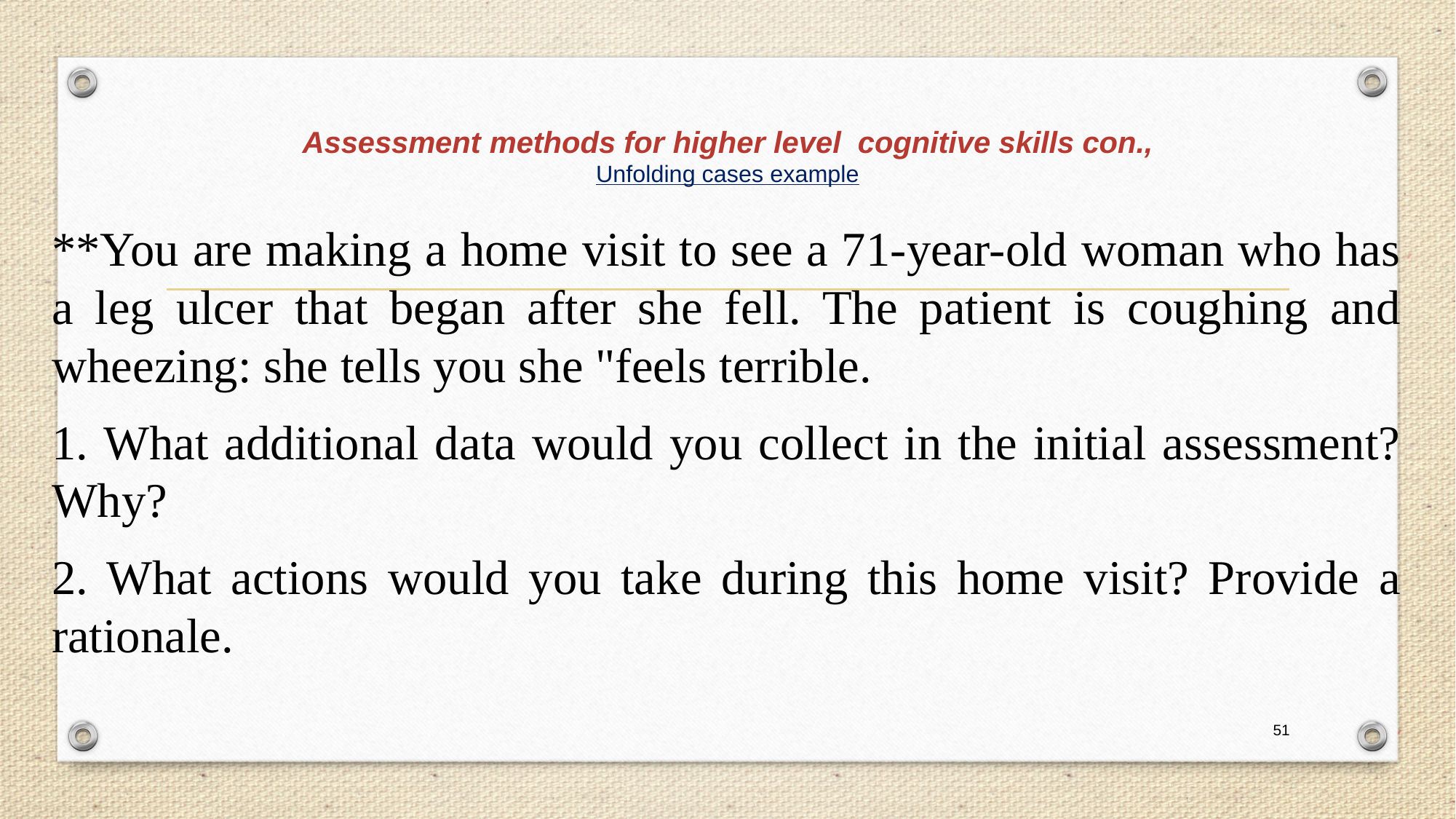

# Assessment methods for higher level  cognitive skills con., Unfolding cases example
**You are making a home visit to see a 71-year-old woman who has a leg ulcer that began after she fell. The patient is coughing and wheezing: she tells you she "feels terrible.
1. What additional data would you collect in the initial assessment? Why?
2. What actions would you take during this home visit? Provide a rationale.
51